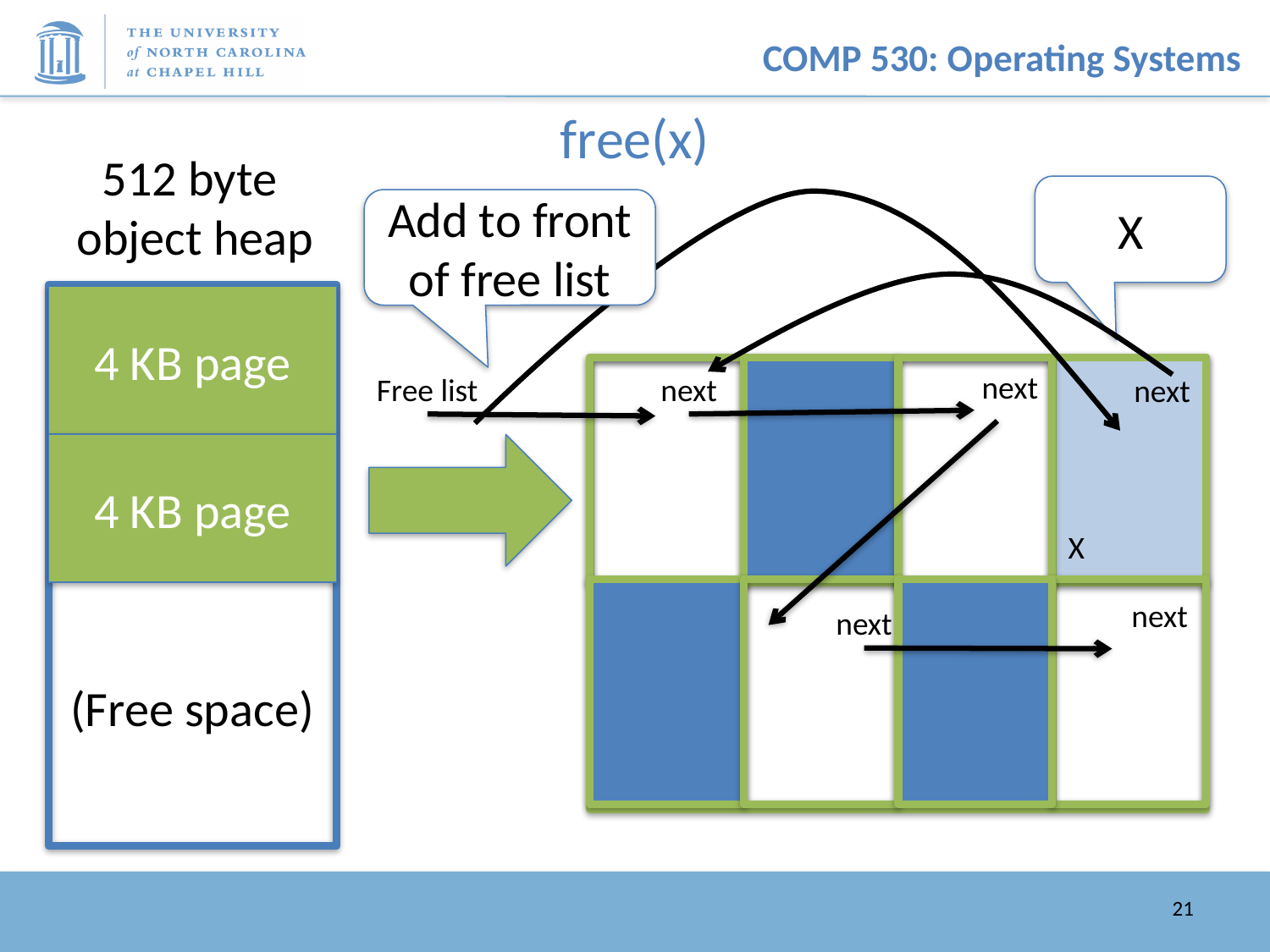

# free(x)
512 byte
object heap
X
Add to front of free list

4 KB page

next
Free list
next
next
4 KB page

X

next
next
(Free space)
21